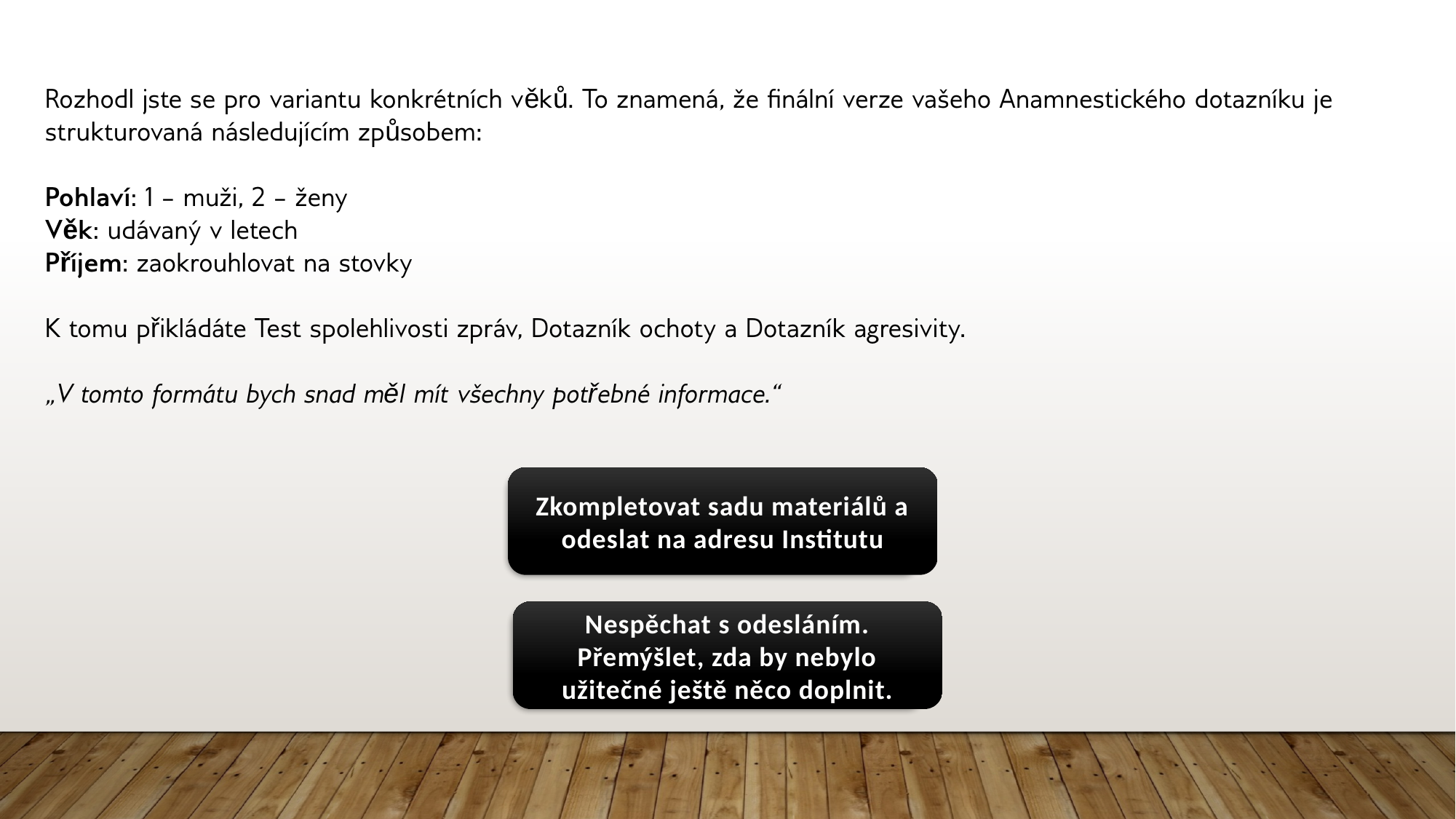

Rozhodl jste se pro variantu konkrétních věků. To znamená, že finální verze vašeho Anamnestického dotazníku je strukturovaná následujícím způsobem:

Pohlaví: 1 – muži, 2 – ženy
Věk: udávaný v letech
Příjem: zaokrouhlovat na stovky

K tomu přikládáte Test spolehlivosti zpráv, Dotazník ochoty a Dotazník agresivity.

„V tomto formátu bych snad měl mít všechny potřebné informace.“

Zkompletovat sadu materiálů a odeslat na adresu Institutu
Nespěchat s odesláním. Přemýšlet, zda by nebylo užitečné ještě něco doplnit.